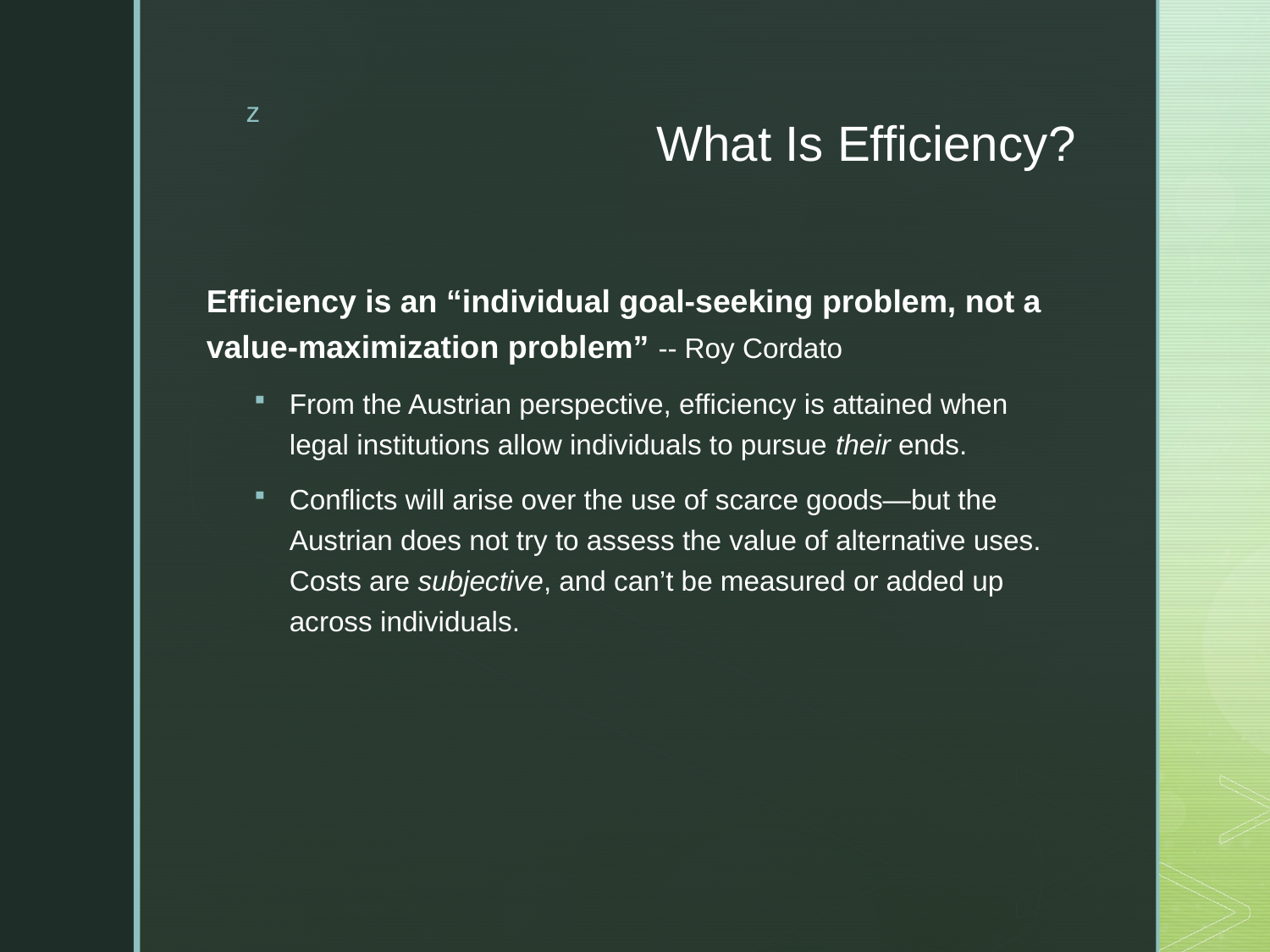

# What Is Efficiency?
Efficiency is an “individual goal-seeking problem, not a value-maximization problem” -- Roy Cordato
From the Austrian perspective, efficiency is attained when legal institutions allow individuals to pursue their ends.
Conflicts will arise over the use of scarce goods—but the Austrian does not try to assess the value of alternative uses. Costs are subjective, and can’t be measured or added up across individuals.